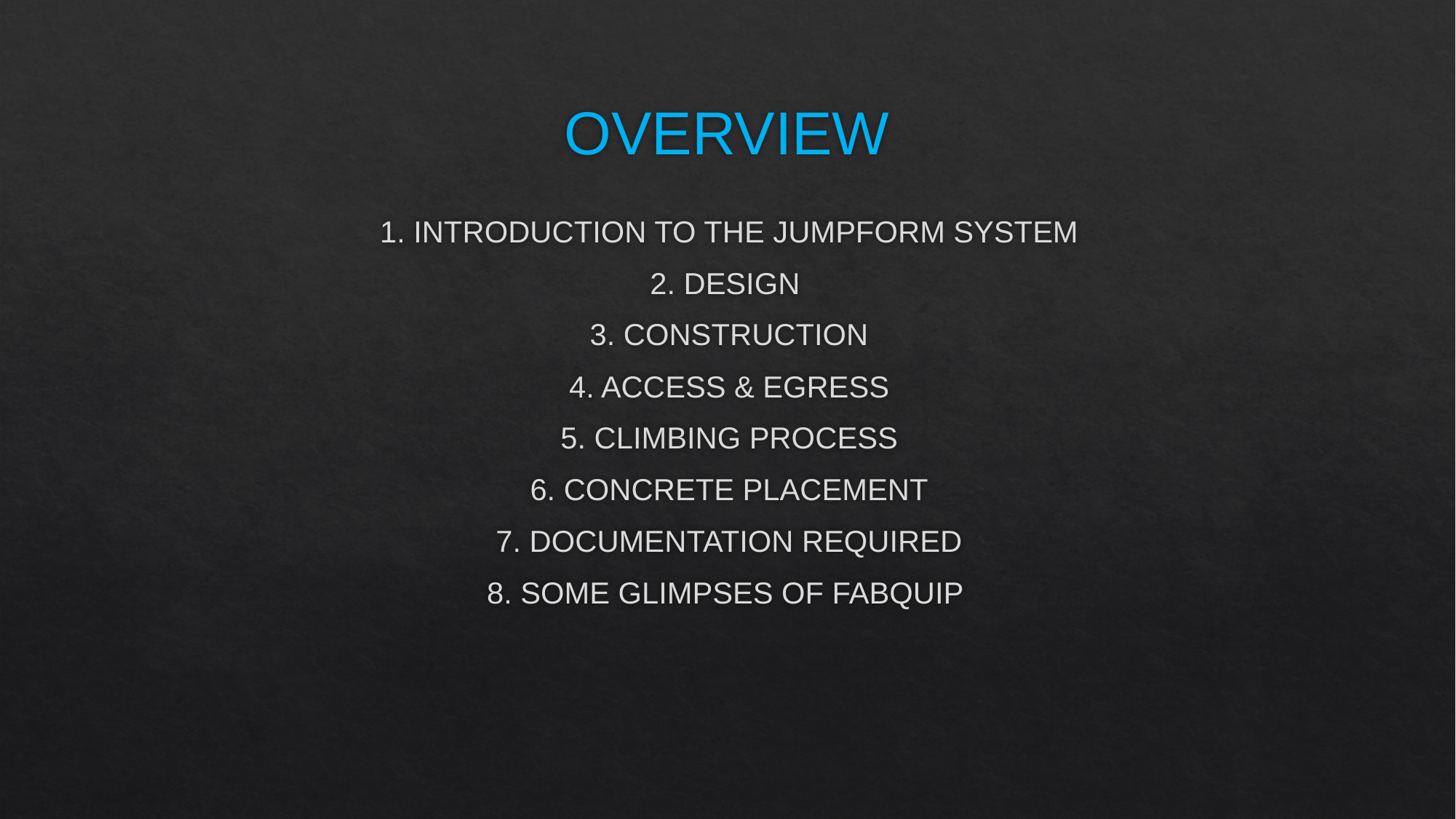

# OVERVIEW
1. INTRODUCTION TO THE JUMPFORM SYSTEM
2. DESIGN
3. CONSTRUCTION
4. ACCESS & EGRESS
5. CLIMBING PROCESS
6. CONCRETE PLACEMENT
7. DOCUMENTATION REQUIRED
8. SOME GLIMPSES OF FABQUIP